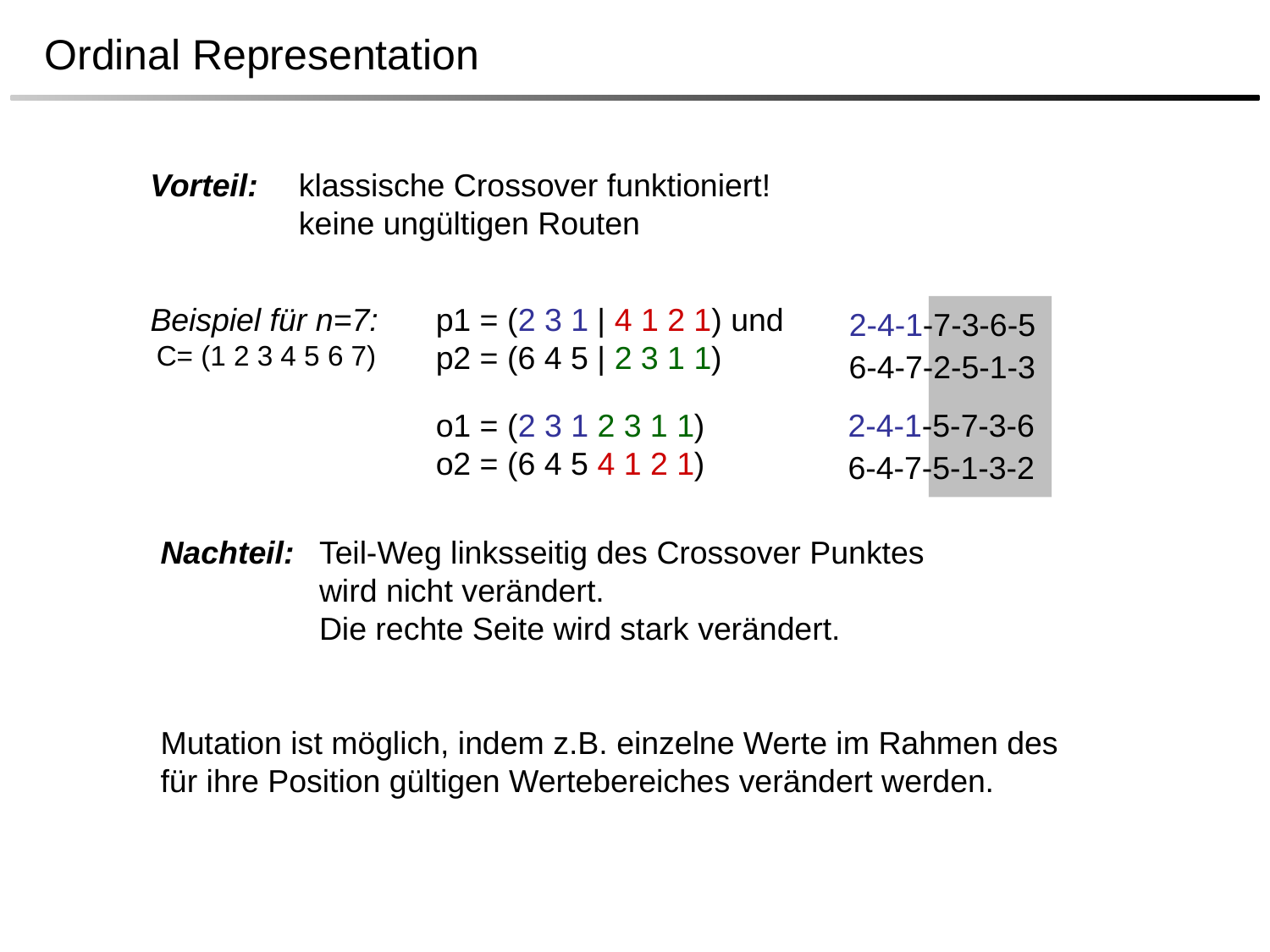

# Ordinal Representation
Vorteil:
klassische Crossover funktioniert!
keine ungültigen Routen

Beispiel für n=7:
p1 = (2 3 1 | 4 1 2 1) und
p2 = (6 4 5 | 2 3 1 1)

2-4-1-7-3-6-5
C= (1 2 3 4 5 6 7)
6-4-7-2-5-1-3
o1 = (2 3 1 2 3 1 1)
o2 = (6 4 5 4 1 2 1)
2-4-1-5-7-3-6
6-4-7-5-1-3-2
Nachteil: 	Teil-Weg linksseitig des Crossover Punktes
	wird nicht verändert.
	Die rechte Seite wird stark verändert.

Mutation ist möglich, indem z.B. einzelne Werte im Rahmen des für ihre Position gültigen Wertebereiches verändert werden.